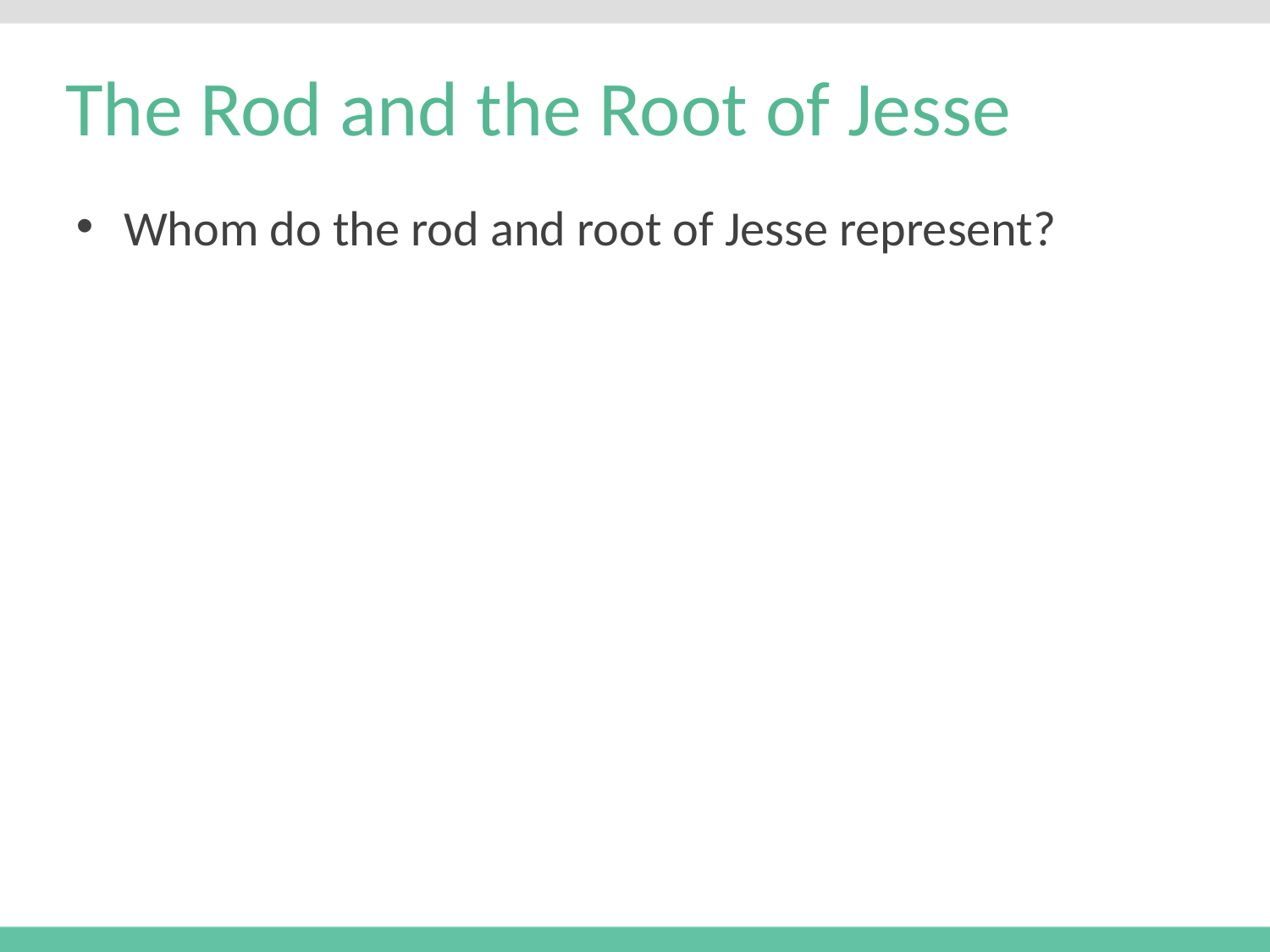

# The Rod and the Root of Jesse
Whom do the rod and root of Jesse represent?